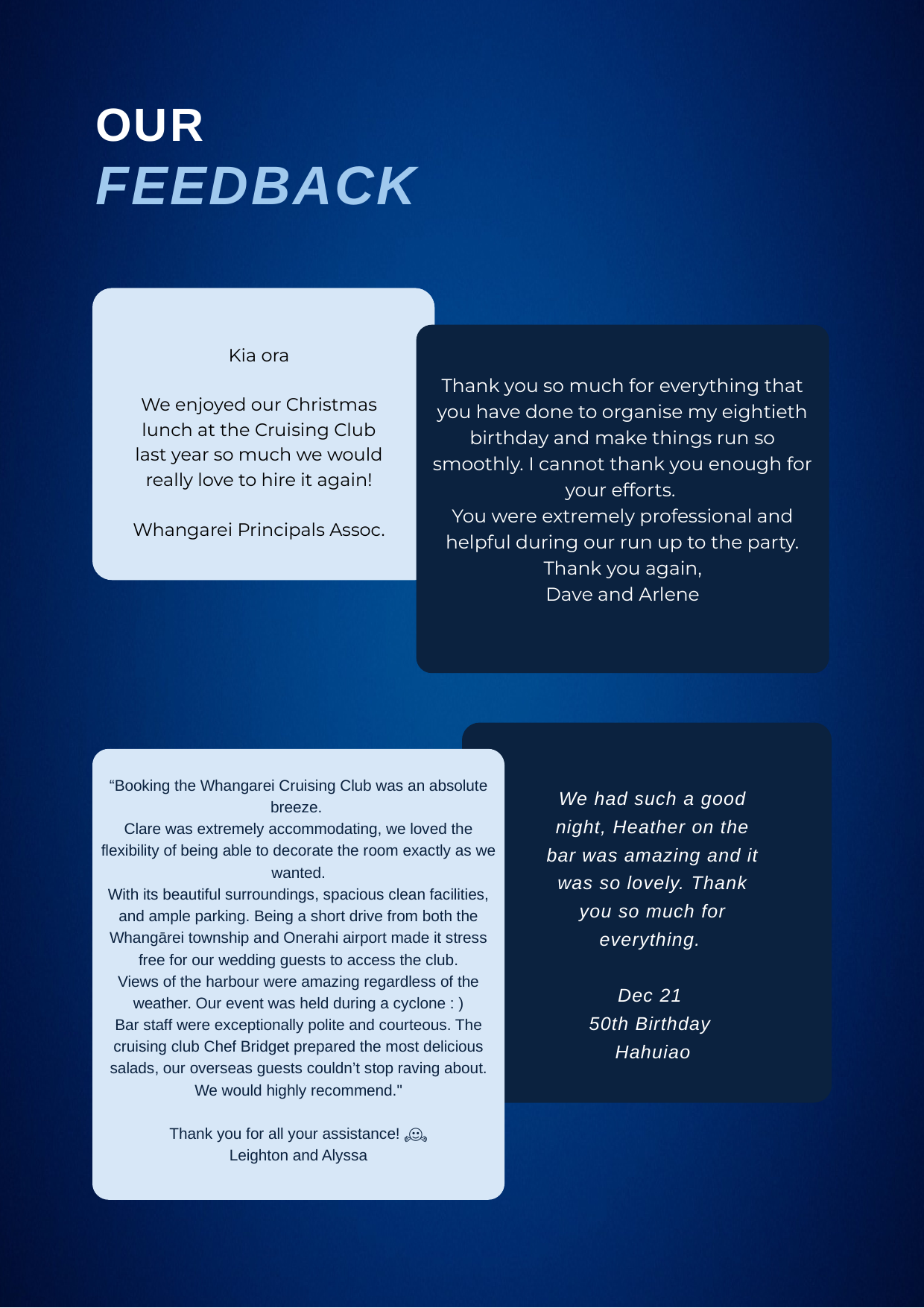

OUR
FEEDBACK

Kia ora

We enjoyed our Christmas lunch at the Cruising Club last year so much we would really love to hire it again!

Whangarei Principals Assoc.

Thank you so much for everything that you have done to organise my eightieth birthday and make things run so smoothly. I cannot thank you enough for your efforts.
You were extremely professional and helpful during our run up to the party. Thank you again,
Dave and Arlene

We had such a good night, Heather on the bar was amazing and it was so lovely. Thank you so much for everything.

Dec 21
50th Birthday
Hahuiao

“Booking the Whangarei Cruising Club was an absolute breeze.
Clare was extremely accommodating, we loved the flexibility of being able to decorate the room exactly as we wanted.
With its beautiful surroundings, spacious clean facilities, and ample parking. Being a short drive from both the Whangārei township and Onerahi airport made it stress free for our wedding guests to access the club.
Views of the harbour were amazing regardless of the weather. Our event was held during a cyclone : )
Bar staff were exceptionally polite and courteous. The cruising club Chef Bridget prepared the most delicious salads, our overseas guests couldn’t stop raving about. We would highly recommend."

Thank you for all your assistance! 🤗
Leighton and Alyssa